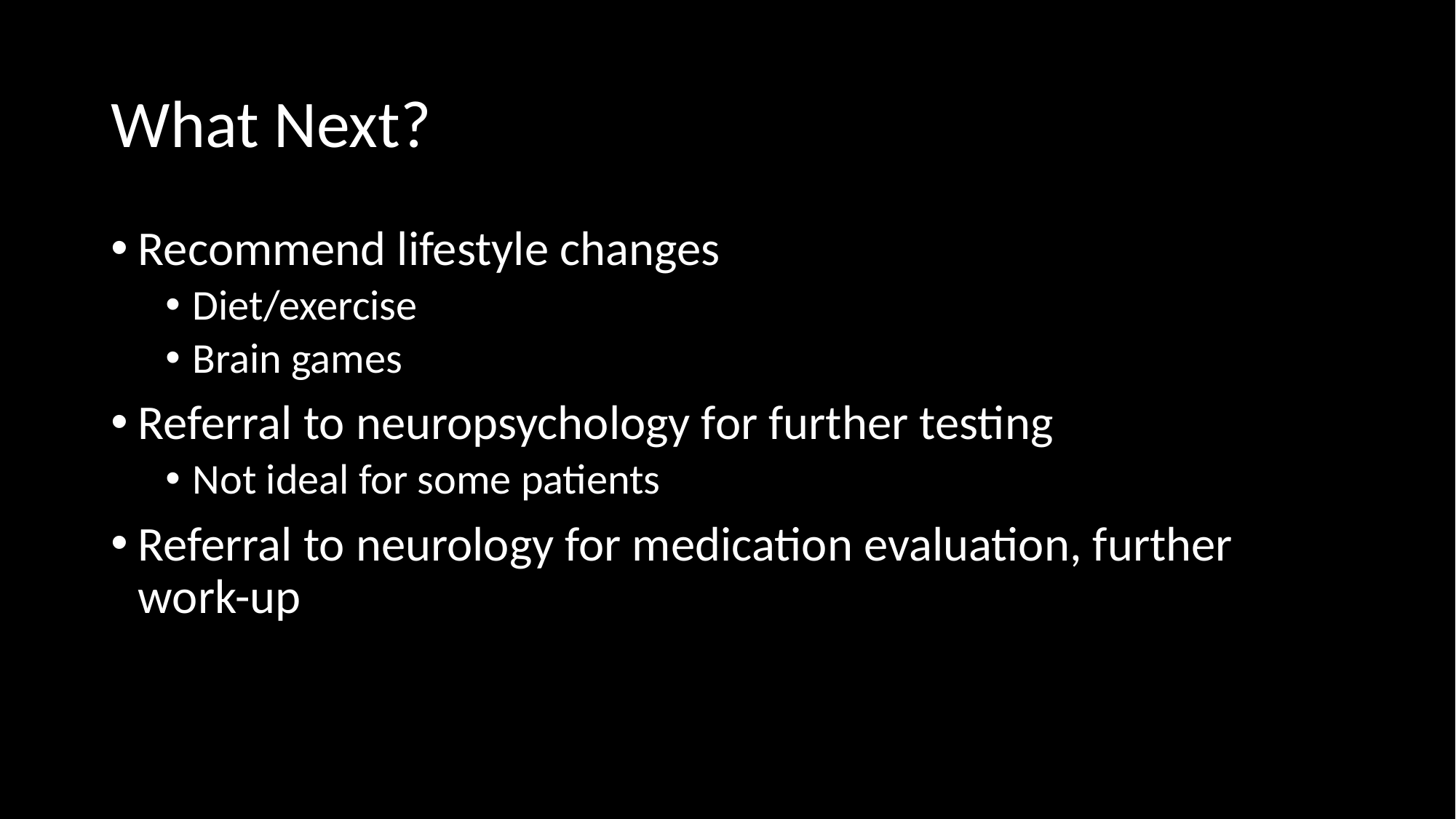

# What Next?
Recommend lifestyle changes
Diet/exercise
Brain games
Referral to neuropsychology for further testing
Not ideal for some patients
Referral to neurology for medication evaluation, further work-up